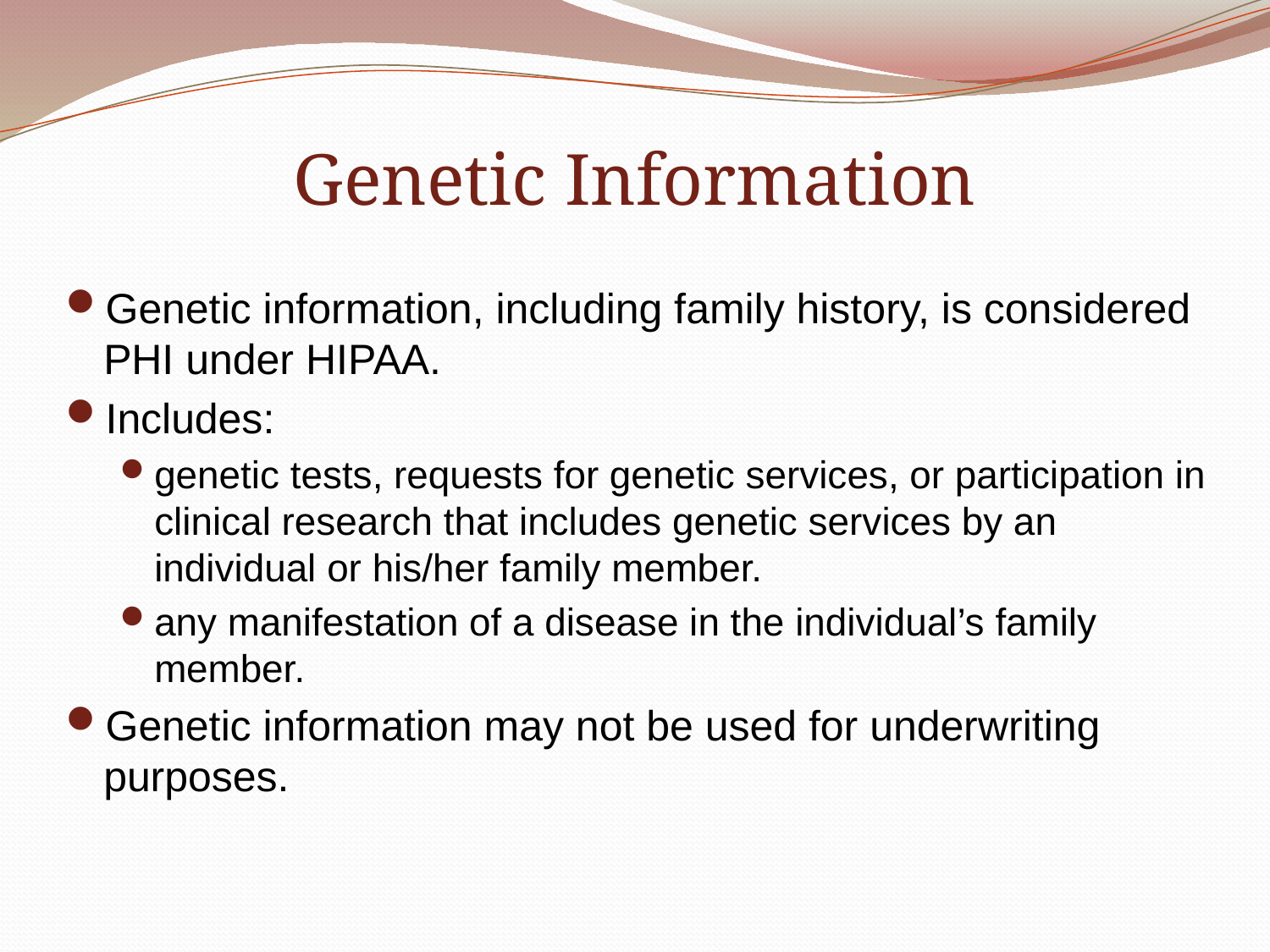

# Genetic Information
Genetic information, including family history, is considered PHI under HIPAA.
Includes:
genetic tests, requests for genetic services, or participation in clinical research that includes genetic services by an individual or his/her family member.
any manifestation of a disease in the individual’s family member.
Genetic information may not be used for underwriting purposes.